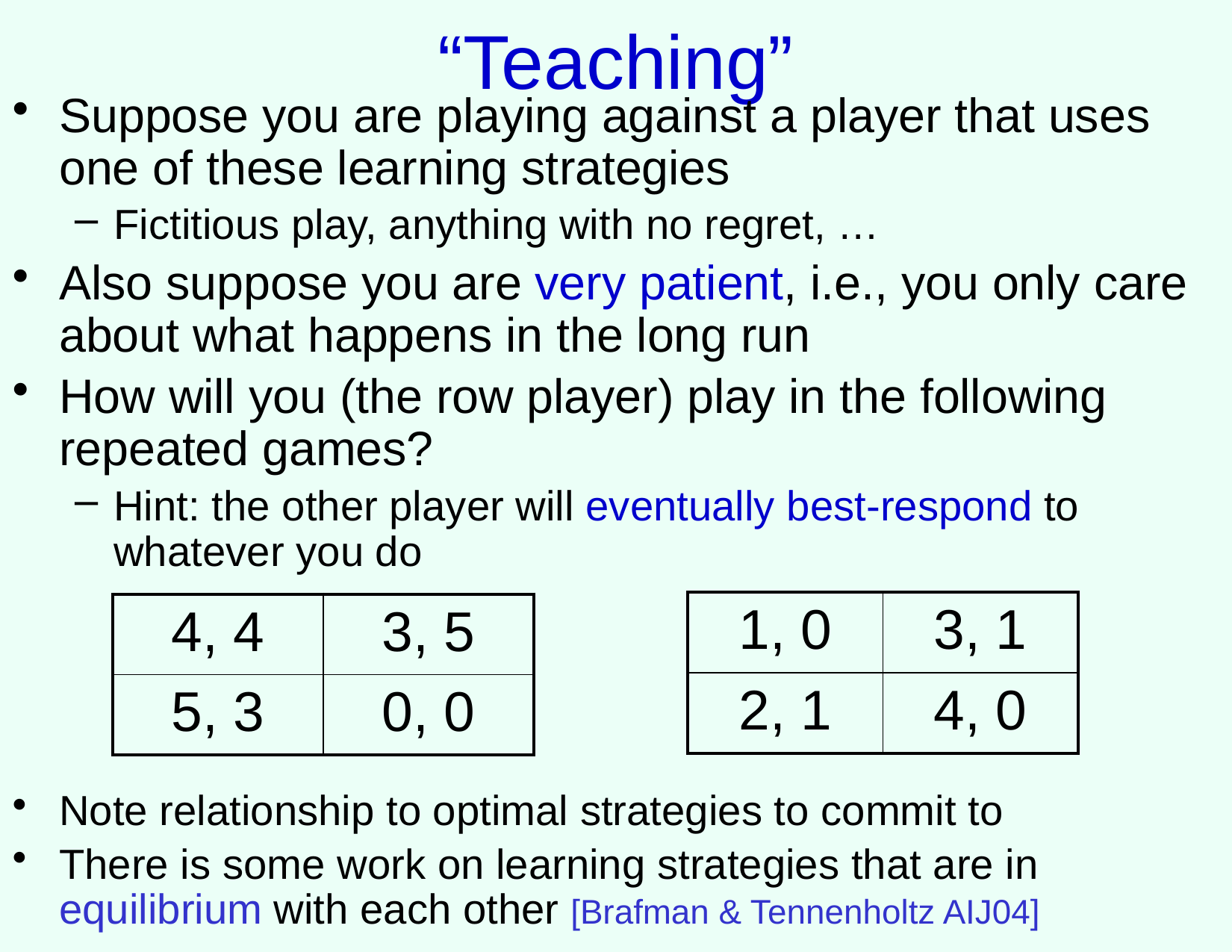

# “Teaching”
Suppose you are playing against a player that uses one of these learning strategies
Fictitious play, anything with no regret, …
Also suppose you are very patient, i.e., you only care about what happens in the long run
How will you (the row player) play in the following repeated games?
Hint: the other player will eventually best-respond to whatever you do
| 1, 0 | 3, 1 |
| --- | --- |
| 2, 1 | 4, 0 |
| 4, 4 | 3, 5 |
| --- | --- |
| 5, 3 | 0, 0 |
Note relationship to optimal strategies to commit to
There is some work on learning strategies that are in equilibrium with each other [Brafman & Tennenholtz AIJ04]